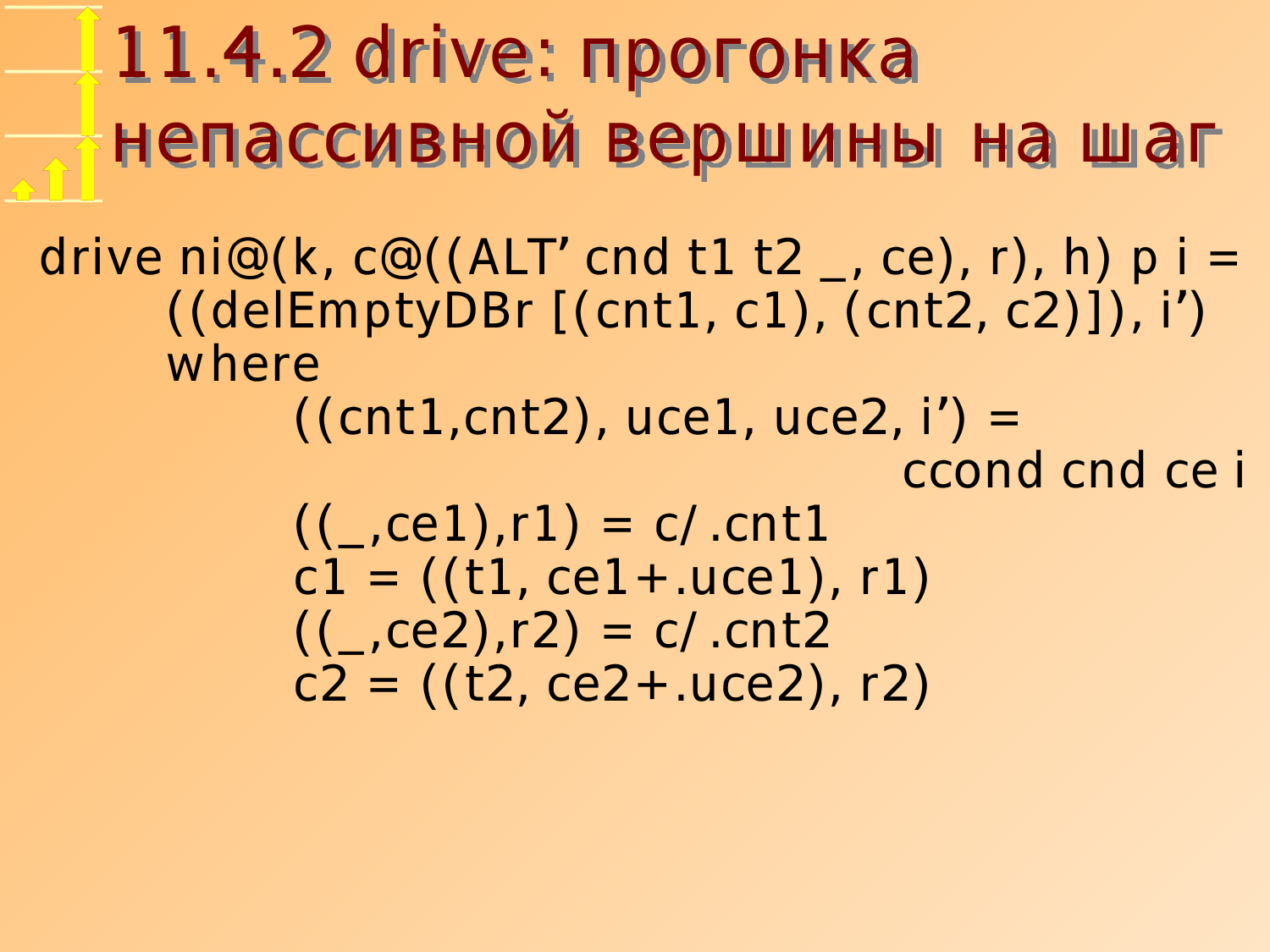

# 11.4.2 drive: прогонка непассивной вершины на шаг
drive ni@(k, c@((ALT’ cnd t1 t2 _, ce), r), h) p i =
	((delEmptyDBr [(cnt1, c1), (cnt2, c2)]), i’)
	where
		((cnt1,cnt2), uce1, uce2, i’) =
						       ccond cnd ce i
		((_,ce1),r1) = c/.cnt1
		c1 = ((t1, ce1+.uce1), r1)
		((_,ce2),r2) = c/.cnt2
		c2 = ((t2, ce2+.uce2), r2)